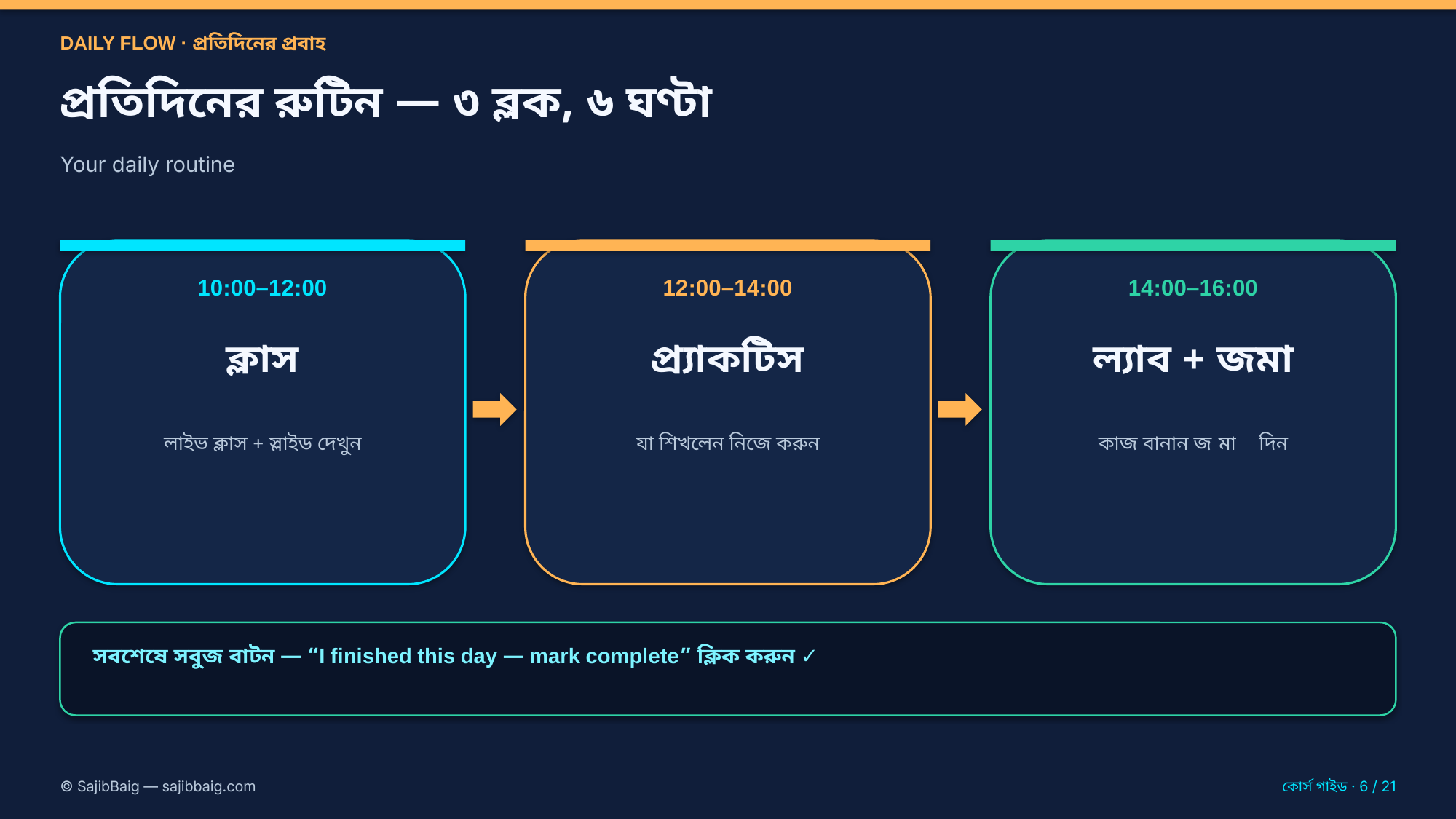

DAILY FLOW · প্রতিদিনের প্রবাহ
প্রতিদিনের রুটিন — ৩ ব্লক, ৬ ঘণ্টা
Your daily routine

10:00–12:00
12:00–14:00
14:00–16:00
ক্লাস
প্র্যাকটিস
ল্যাব + জমা

লাইভ ক্লাস + স্লাইড দেখুন
যা শিখলেন নিজে করুন
কাজ বানান → জমা দিন

সবশেষে সবুজ বাটন — “I finished this day — mark complete” ক্লিক করুন ✓
© SajibBaig — sajibbaig.com
কোর্স গাইড · 6 / 21